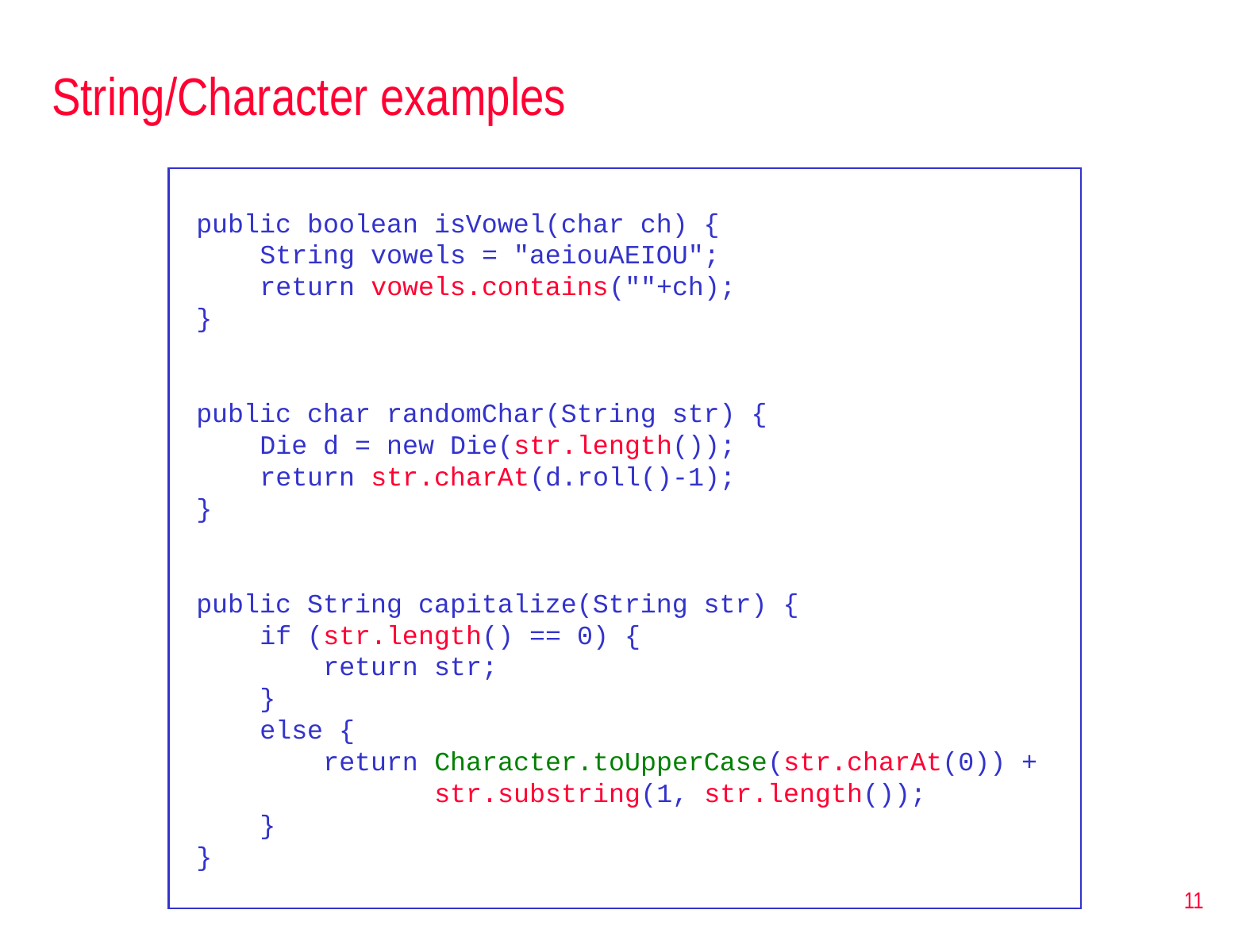

# String/Character examples

 public boolean isVowel(char ch) {
     String vowels = "aeiouAEIOU";
     return vowels.contains(""+ch);
 }

 public char randomChar(String str) {
     Die d = new Die(str.length());
     return str.charAt(d.roll()-1);
 }

 public String capitalize(String str) {
     if (str.length() == 0) {
         return str;
     }
     else {
         return Character.toUpperCase(str.charAt(0)) +
                str.substring(1, str.length());
     }
 }

11